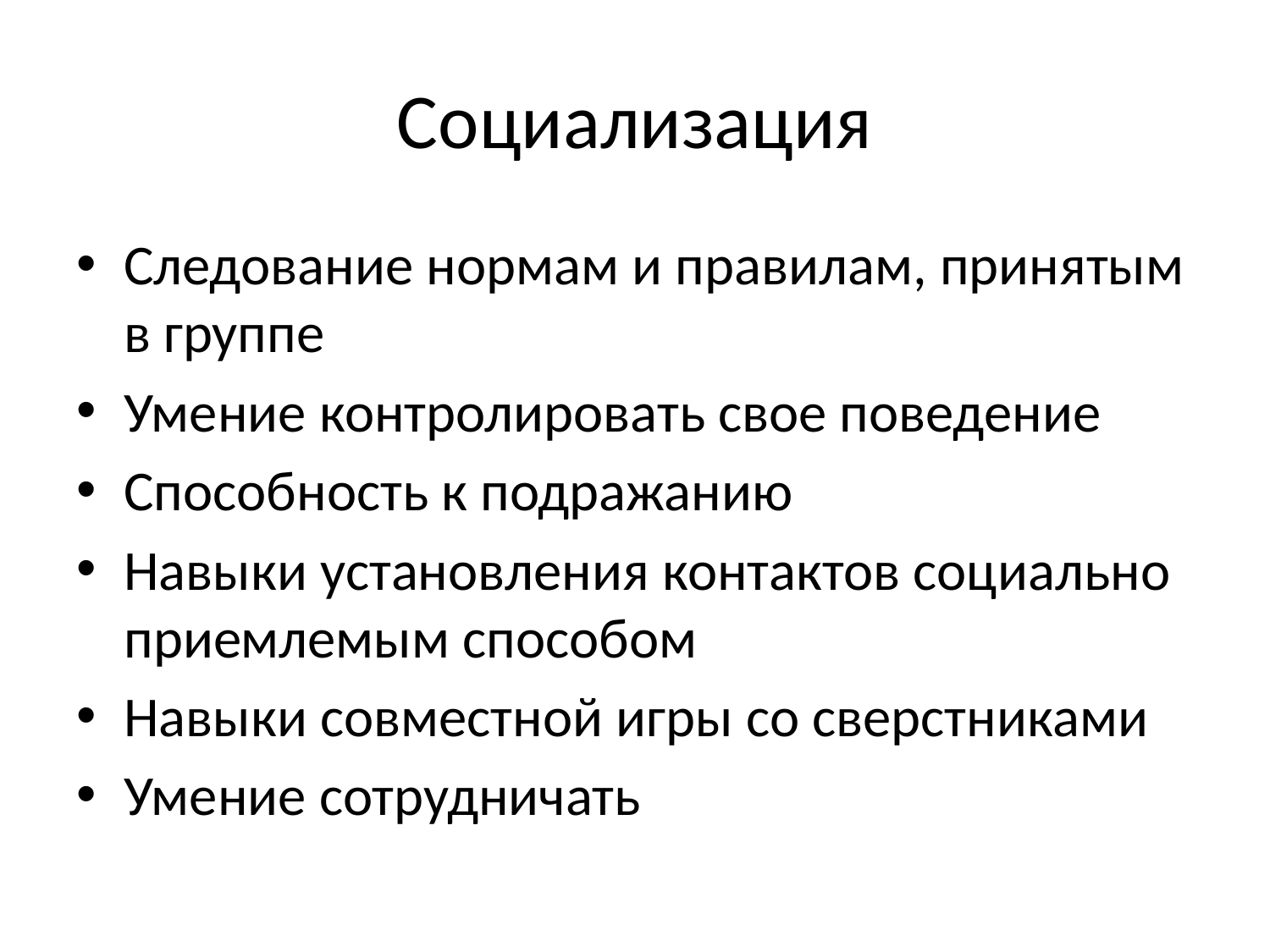

# Социализация
Следование нормам и правилам, принятым в группе
Умение контролировать свое поведение
Способность к подражанию
Навыки установления контактов социально приемлемым способом
Навыки совместной игры со сверстниками
Умение сотрудничать